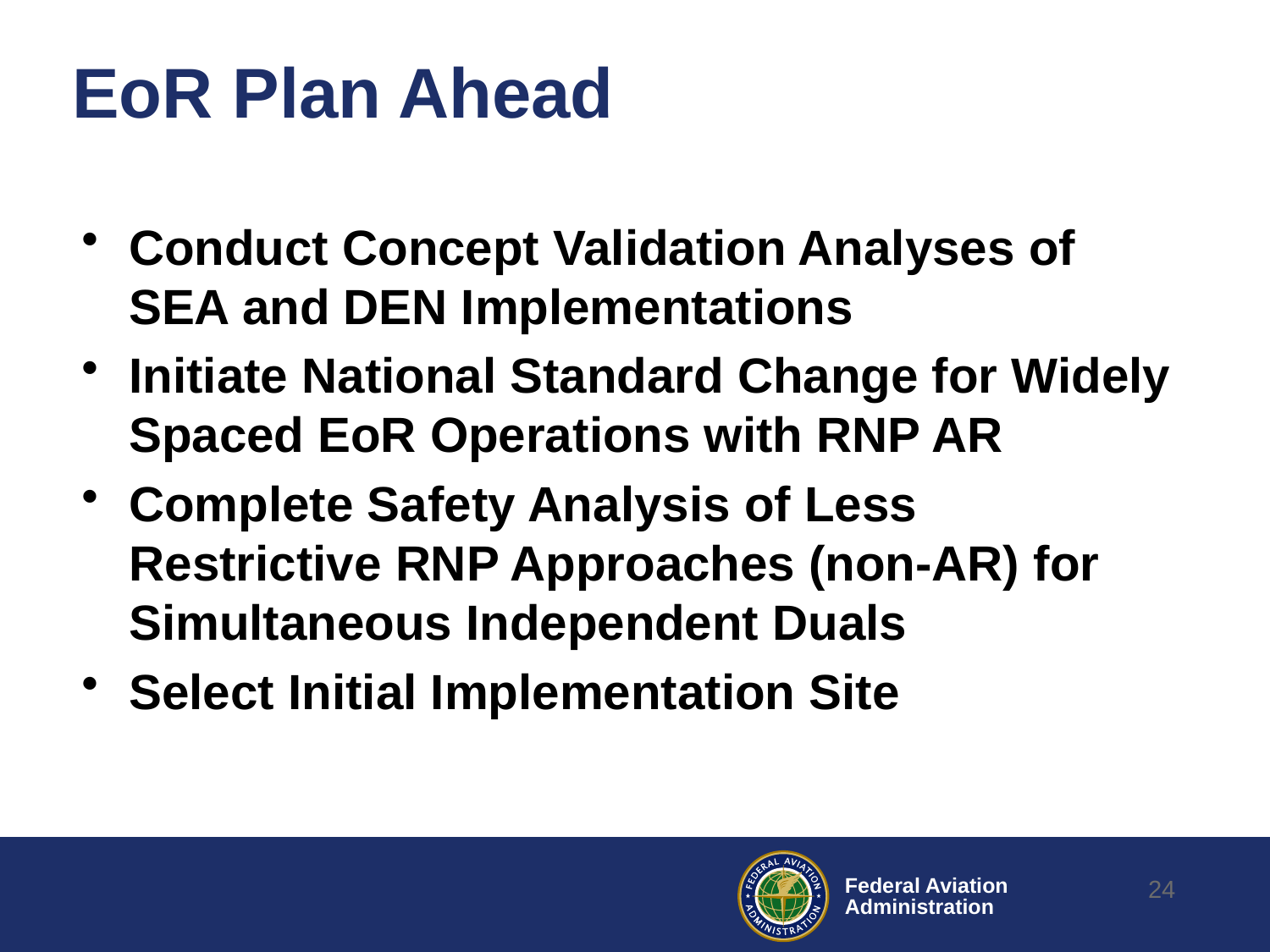

# EoR Plan Ahead
Conduct Concept Validation Analyses of SEA and DEN Implementations
Initiate National Standard Change for Widely Spaced EoR Operations with RNP AR
Complete Safety Analysis of Less Restrictive RNP Approaches (non-AR) for Simultaneous Independent Duals
Select Initial Implementation Site
24